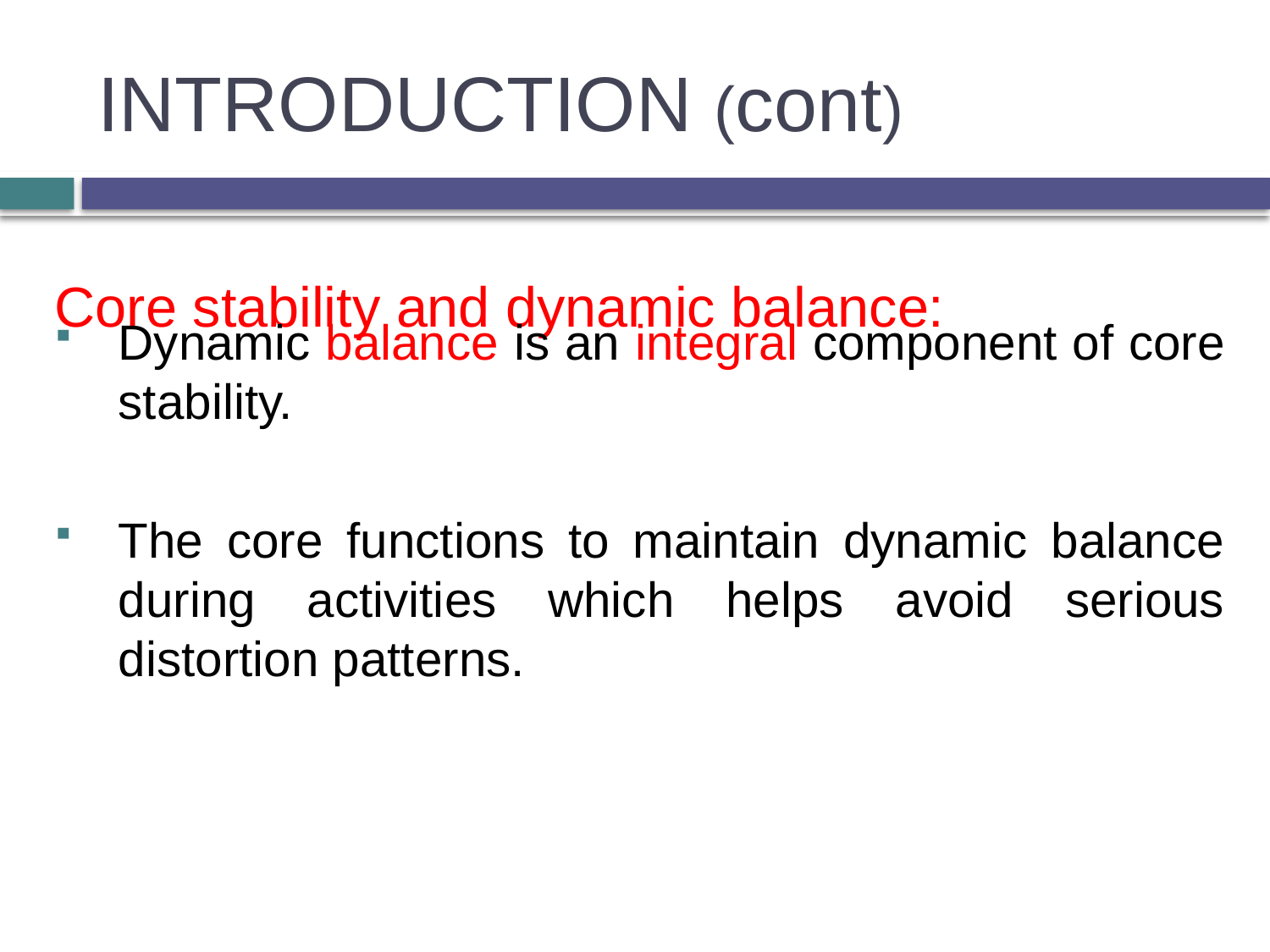

# INTRODUCTION (cont)
Core stability and dynamic balance:

Dynamic balance is an integral component of core stability.

The core functions to maintain dynamic balance during activities which helps avoid serious distortion patterns.